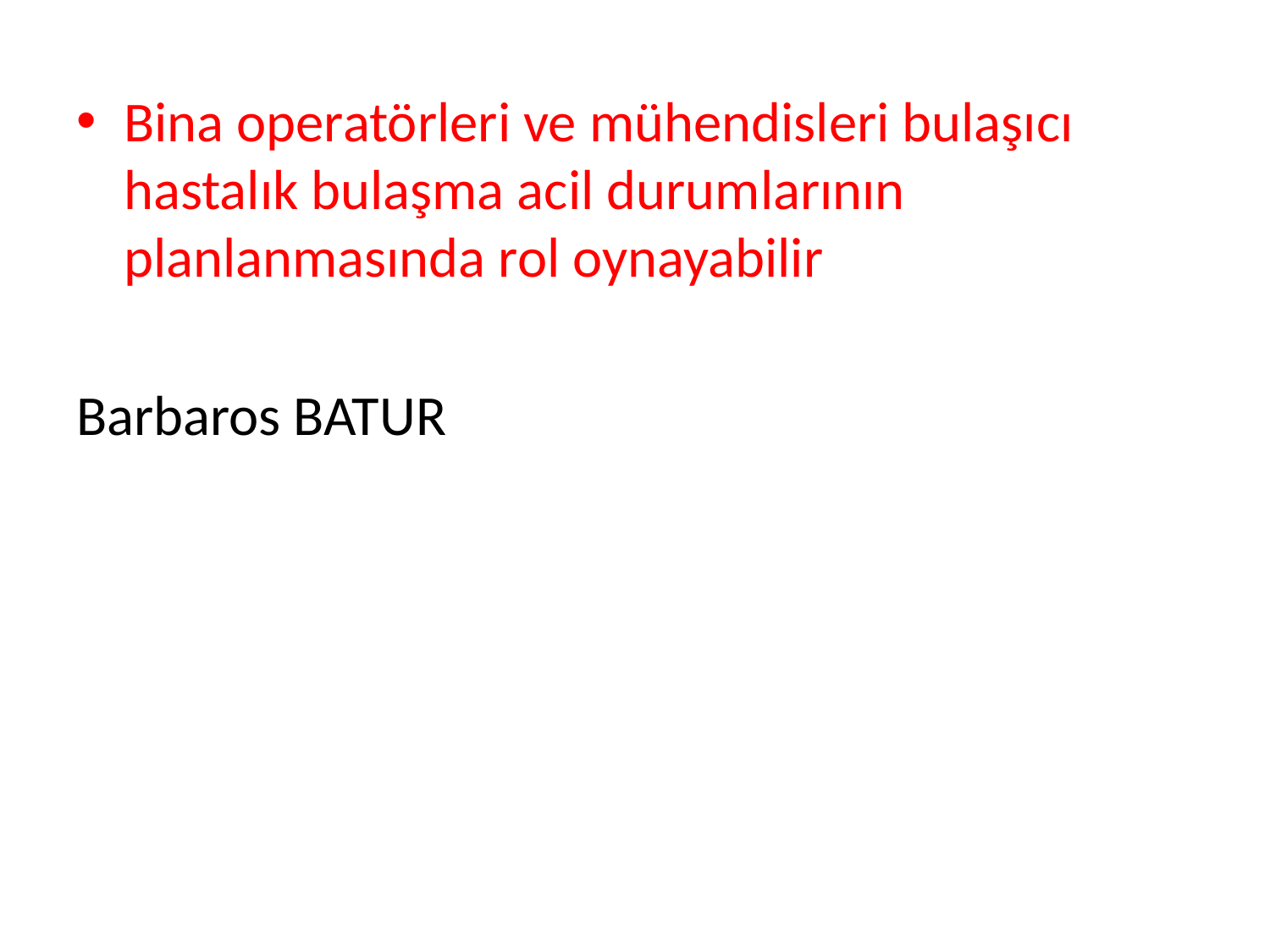

Bina operatörleri ve mühendisleri bulaşıcı hastalık bulaşma acil durumlarının planlanmasında rol oynayabilir

Barbaros BATUR